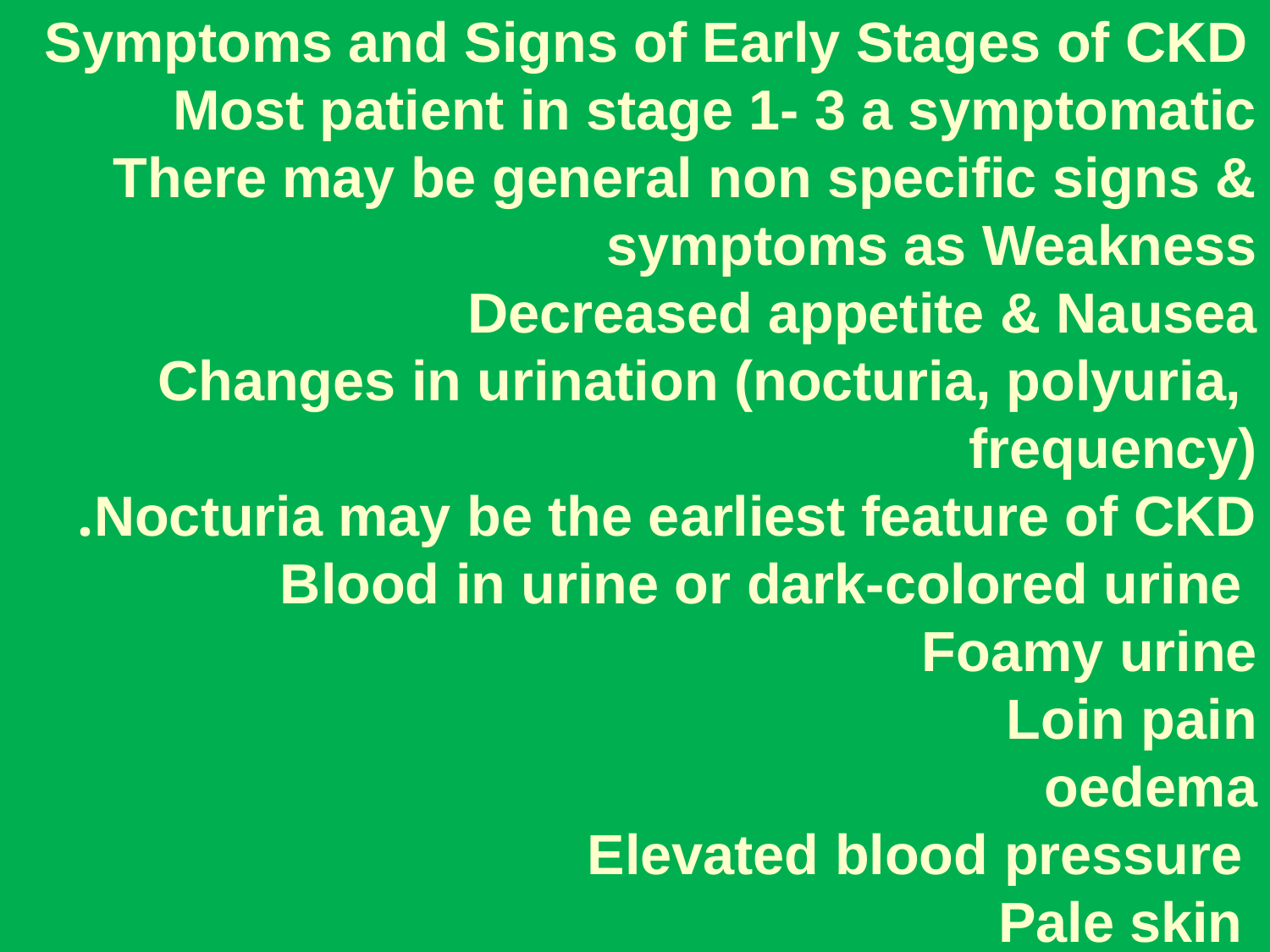

Symptoms and Signs of Early Stages of CKD
Most patient in stage 1- 3 a symptomatic
There may be general non specific signs & symptoms as Weakness
Decreased appetite & Nausea
 Changes in urination (nocturia, polyuria, frequency)
Nocturia may be the earliest feature of CKD.
 Blood in urine or dark-colored urine
Foamy urine
Loin pain
oedema
 Elevated blood pressure
 Pale skin